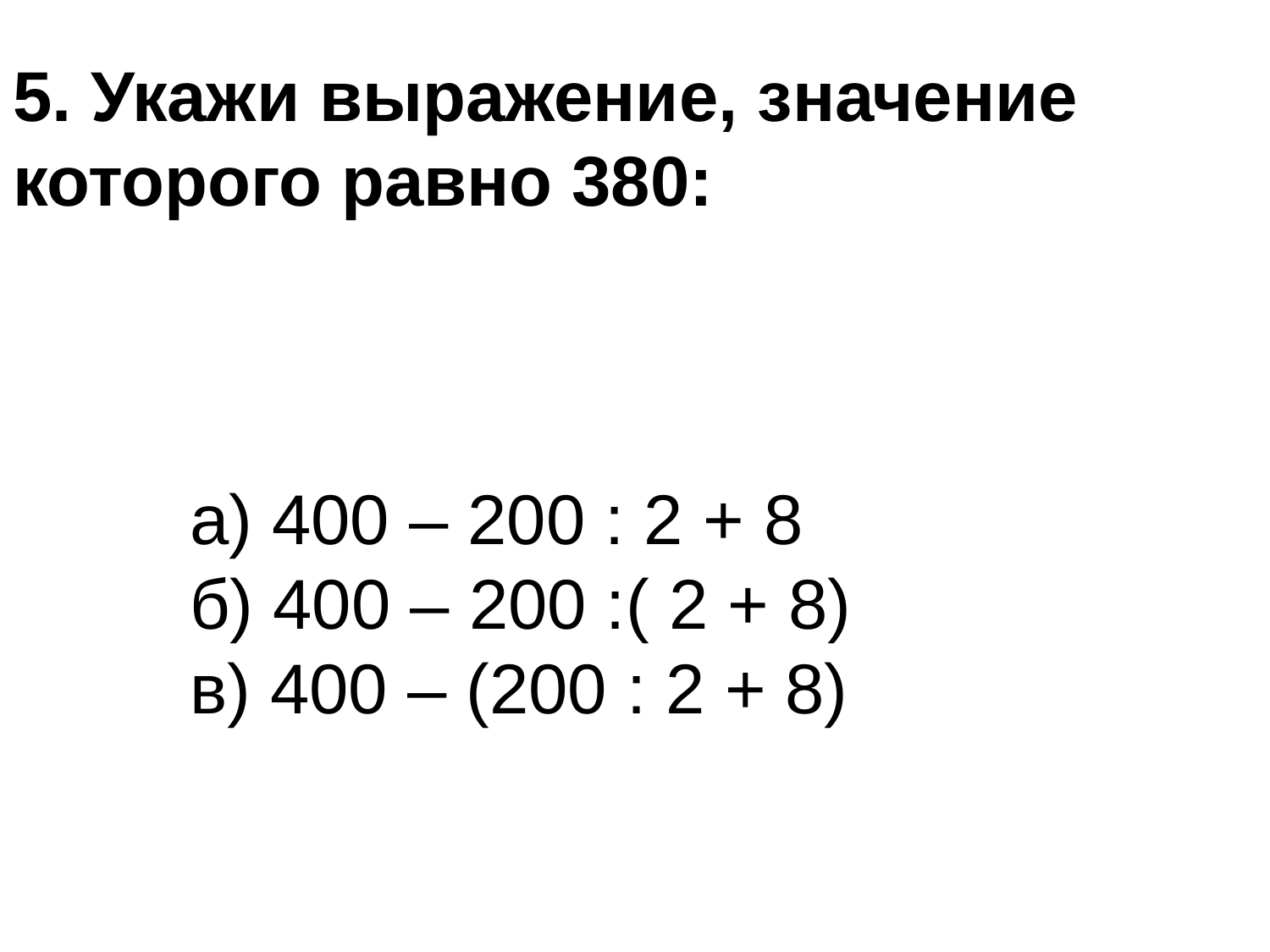

5. Укажи выражение, значение которого равно 380:

         а) 400 – 200 : 2 + 8
         б) 400 – 200 :( 2 + 8)
         в) 400 – (200 : 2 + 8)